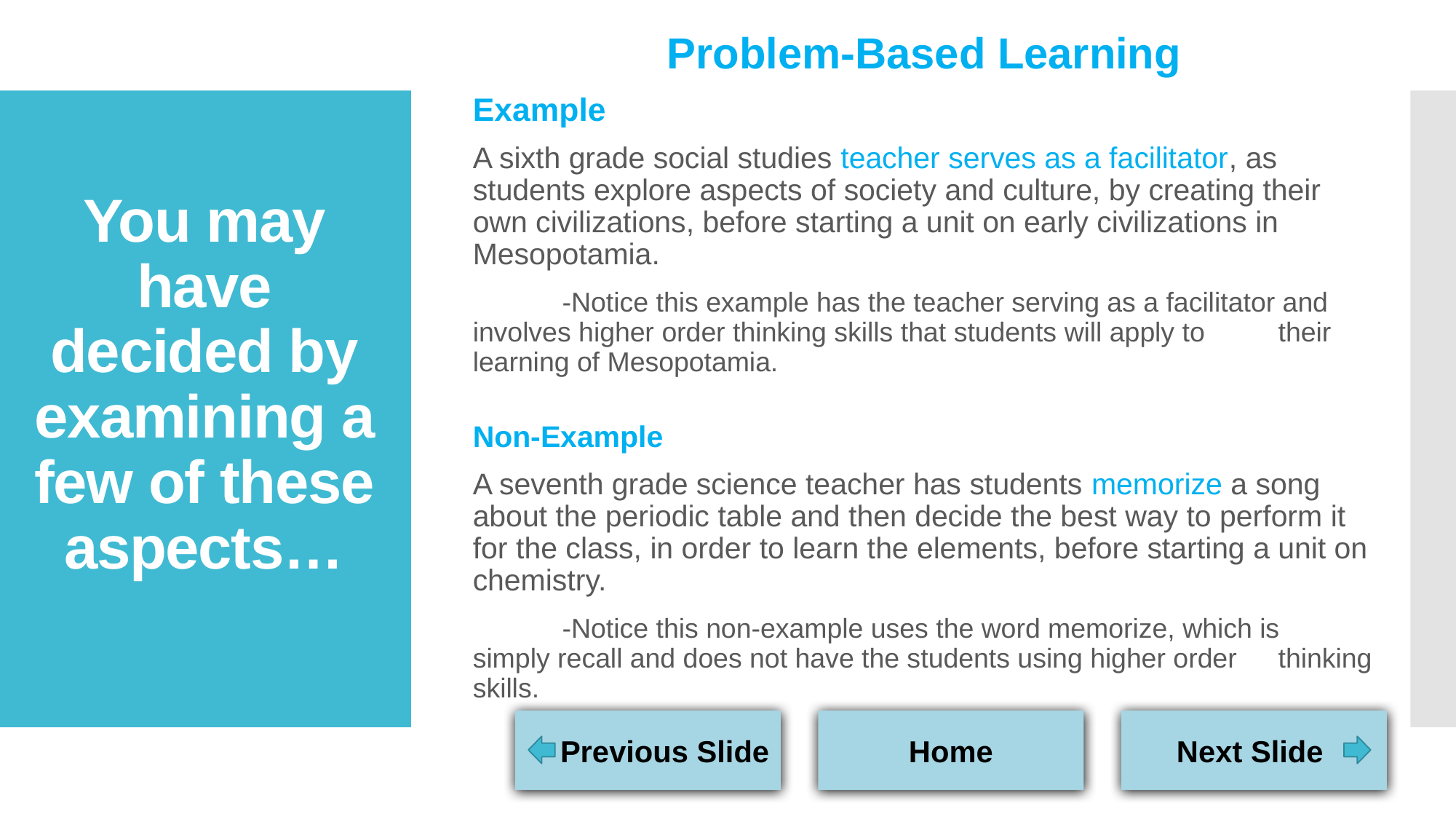

Problem-Based Learning
Example
A sixth grade social studies teacher serves as a facilitator, as students explore aspects of society and culture, by creating their own civilizations, before starting a unit on early civilizations in Mesopotamia.
	-Notice this example has the teacher serving as a facilitator and 	involves higher order thinking skills that students will apply to 	their learning of Mesopotamia.

Non-Example
A seventh grade science teacher has students memorize a song about the periodic table and then decide the best way to perform it for the class, in order to learn the elements, before starting a unit on chemistry.
	-Notice this non-example uses the word memorize, which is 	simply recall and does not have the students using higher order 	thinking skills.
# You may have decided by examining a few of these aspects…
    Previous Slide

Home
Next Slide